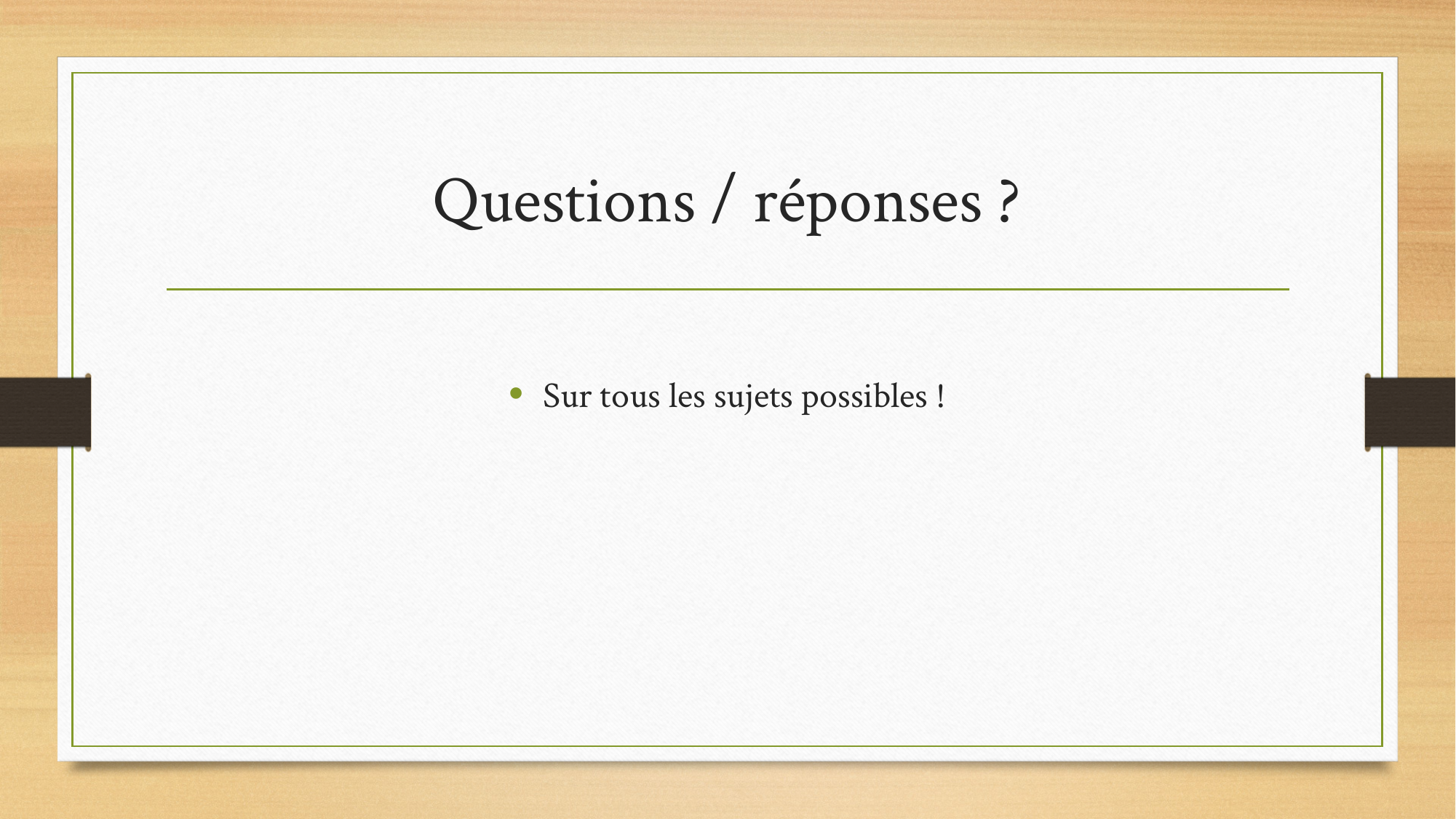

# Questions / réponses ?

Sur tous les sujets possibles !